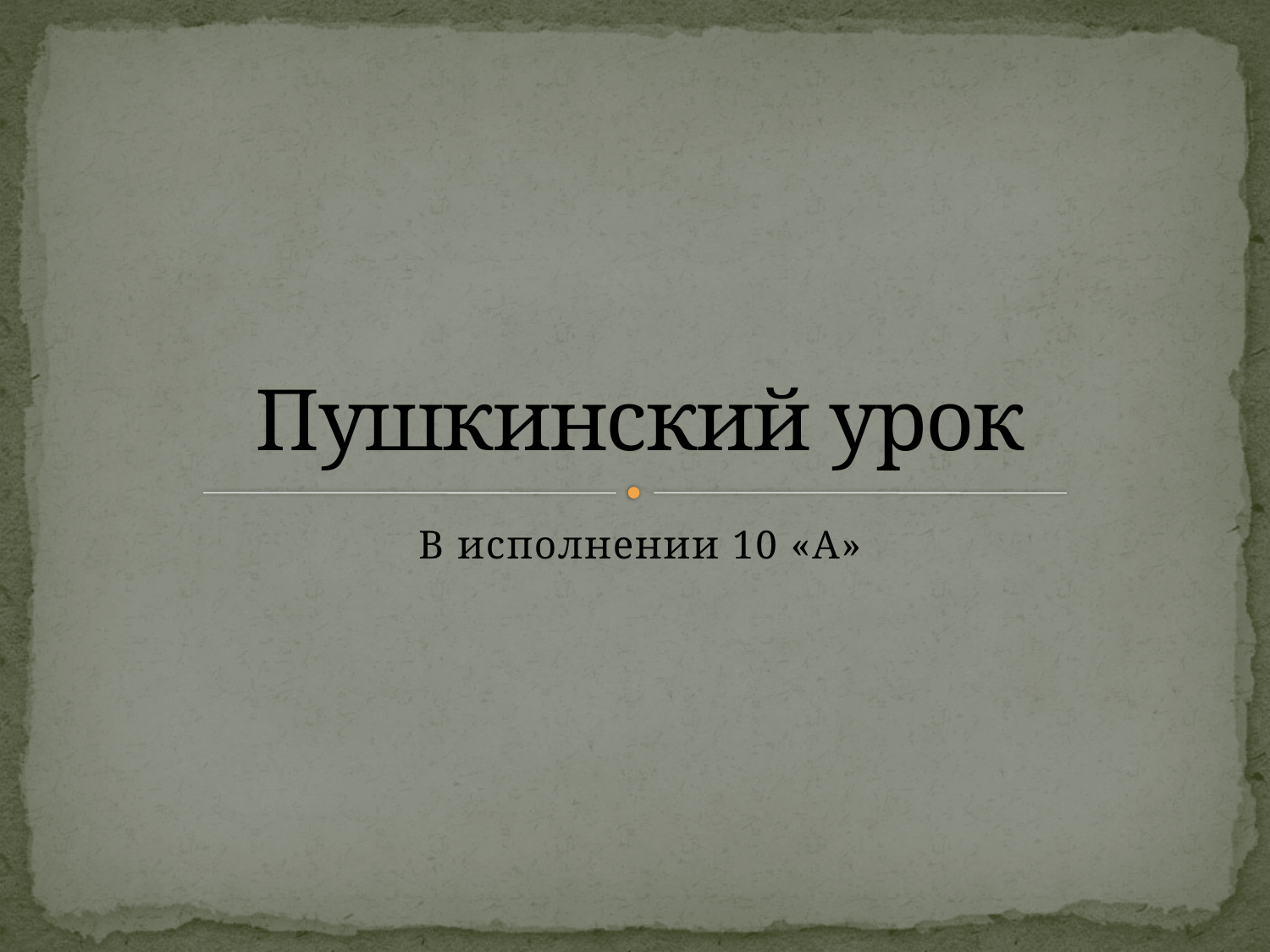

# Пушкинский урок
В исполнении 10 «А»